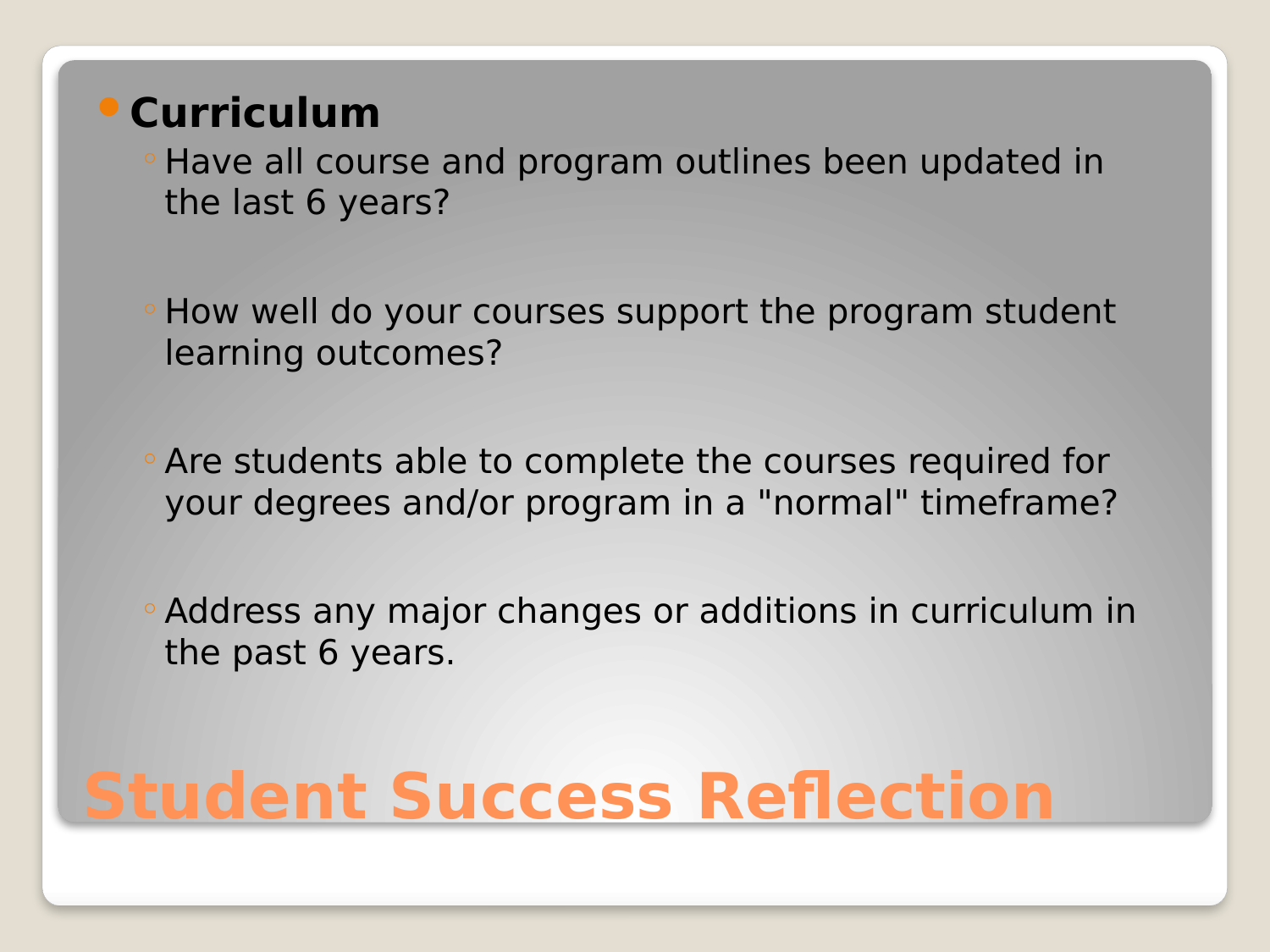

Curriculum
Have all course and program outlines been updated in the last 6 years?

How well do your courses support the program student learning outcomes?

Are students able to complete the courses required for your degrees and/or program in a "normal" timeframe?

Address any major changes or additions in curriculum in the past 6 years.

# Student Success Reflection